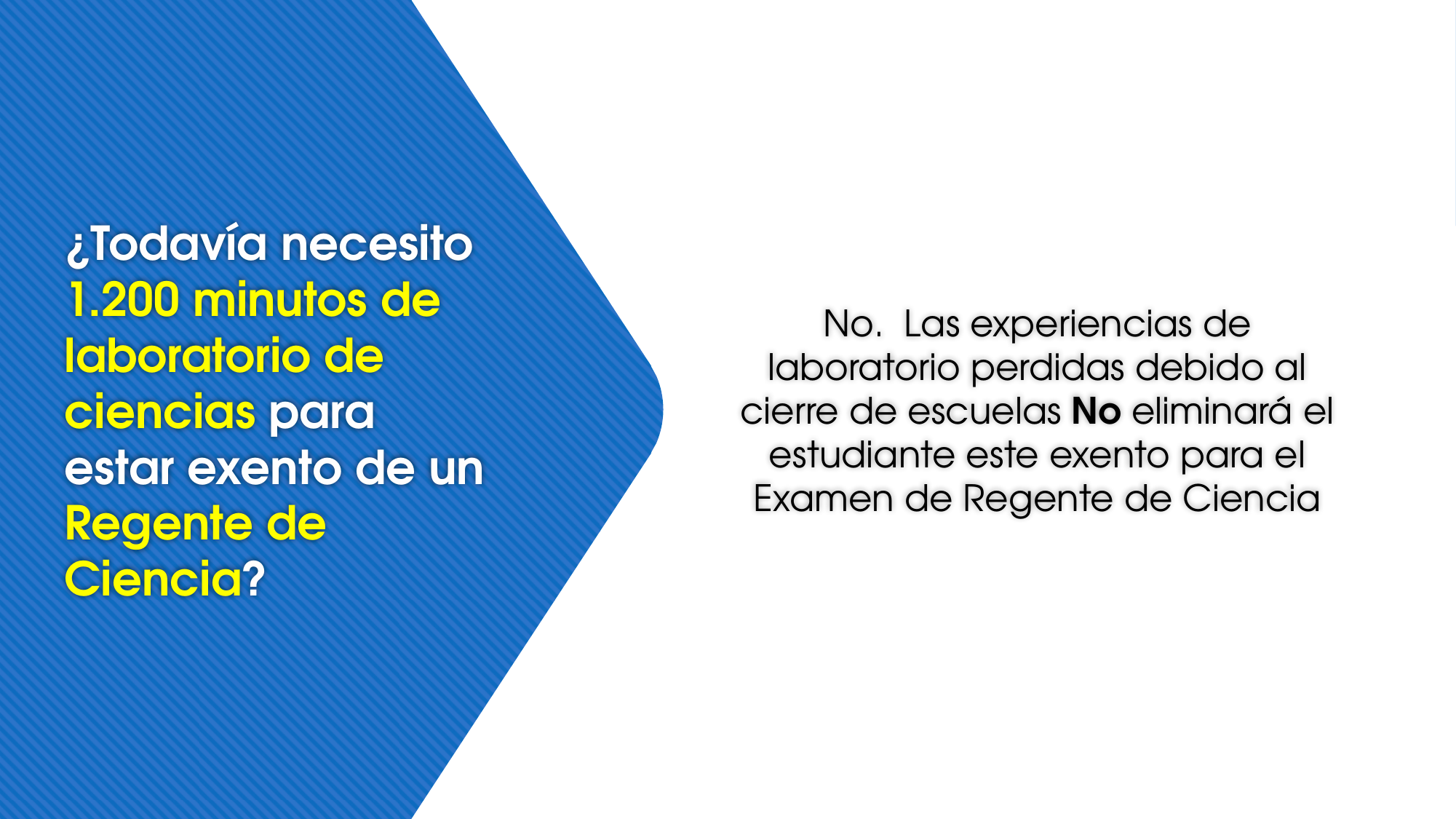

No.  Las experiencias de laboratorio perdidas debido al cierre de escuelas No eliminará el estudiante este exento para el Examen de Regente de Ciencia
# ¿Todavía necesito 1.200 minutos de  laboratorio de ciencias para estar exento de un Regente de Ciencia?